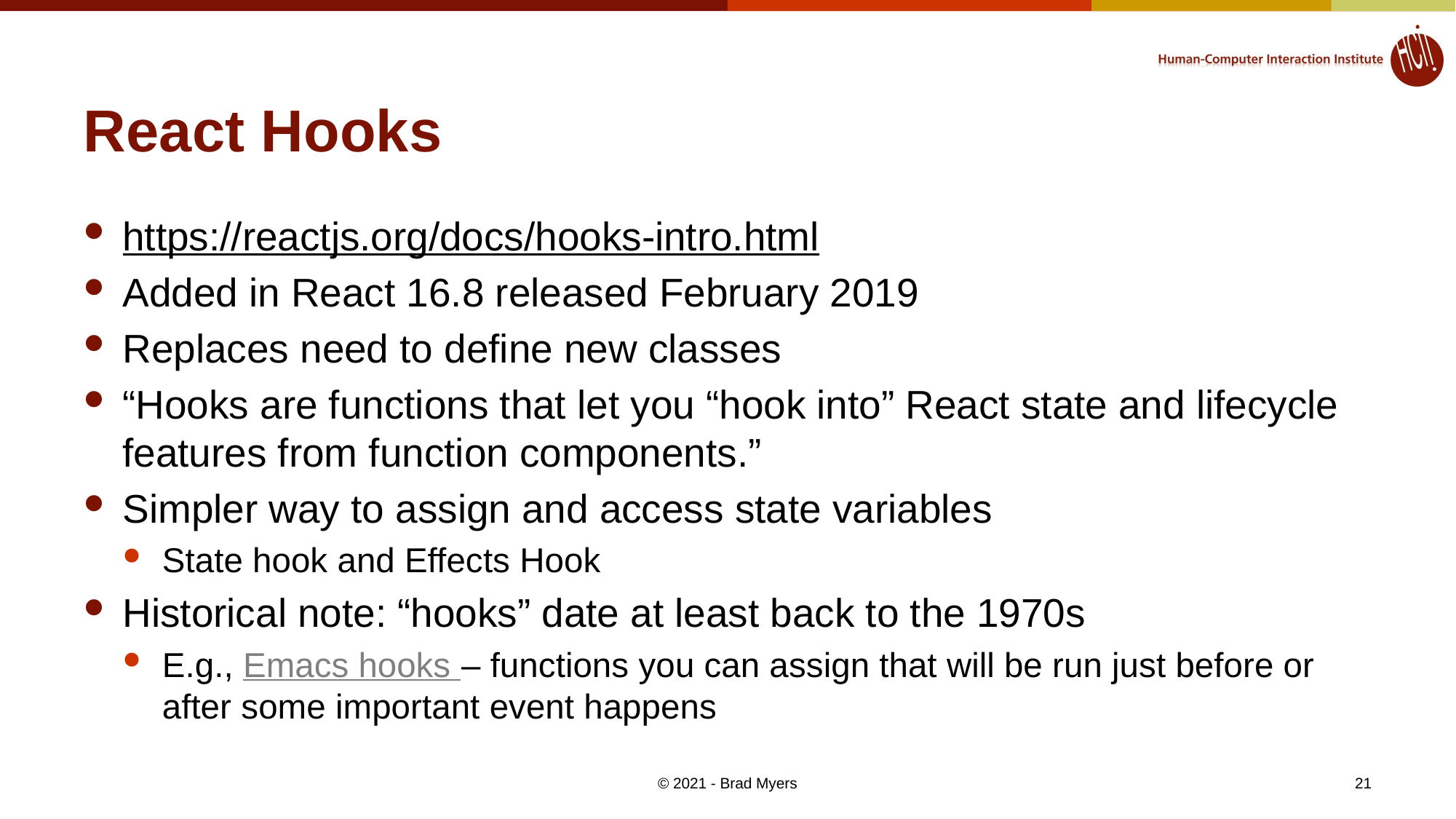

# React Hooks
https://reactjs.org/docs/hooks-intro.html
Added in React 16.8 released February 2019
Replaces need to define new classes
“Hooks are functions that let you “hook into” React state and lifecycle features from function components.”
Simpler way to assign and access state variables
State hook and Effects Hook
Historical note: “hooks” date at least back to the 1970s
E.g., Emacs hooks – functions you can assign that will be run just before or after some important event happens
© 2021 - Brad Myers
21